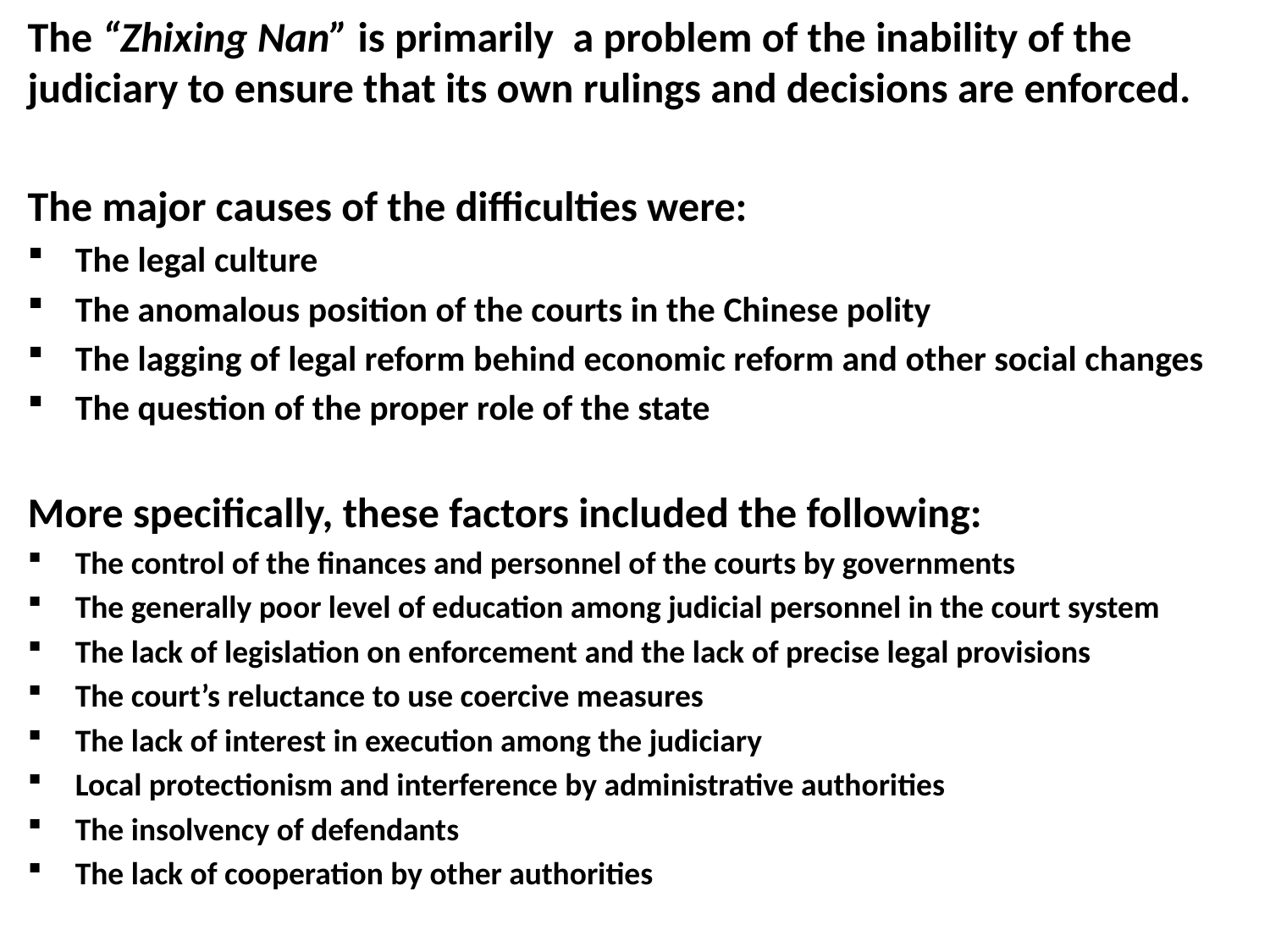

The “Zhixing Nan” is primarily  a problem of the inability of the judiciary to ensure that its own rulings and decisions are enforced.

The major causes of the difficulties were:
The legal culture
The anomalous position of the courts in the Chinese polity
The lagging of legal reform behind economic reform and other social changes
The question of the proper role of the state

More specifically, these factors included the following:
The control of the finances and personnel of the courts by governments
The generally poor level of education among judicial personnel in the court system
The lack of legislation on enforcement and the lack of precise legal provisions
The court’s reluctance to use coercive measures
The lack of interest in execution among the judiciary
Local protectionism and interference by administrative authorities
The insolvency of defendants
The lack of cooperation by other authorities